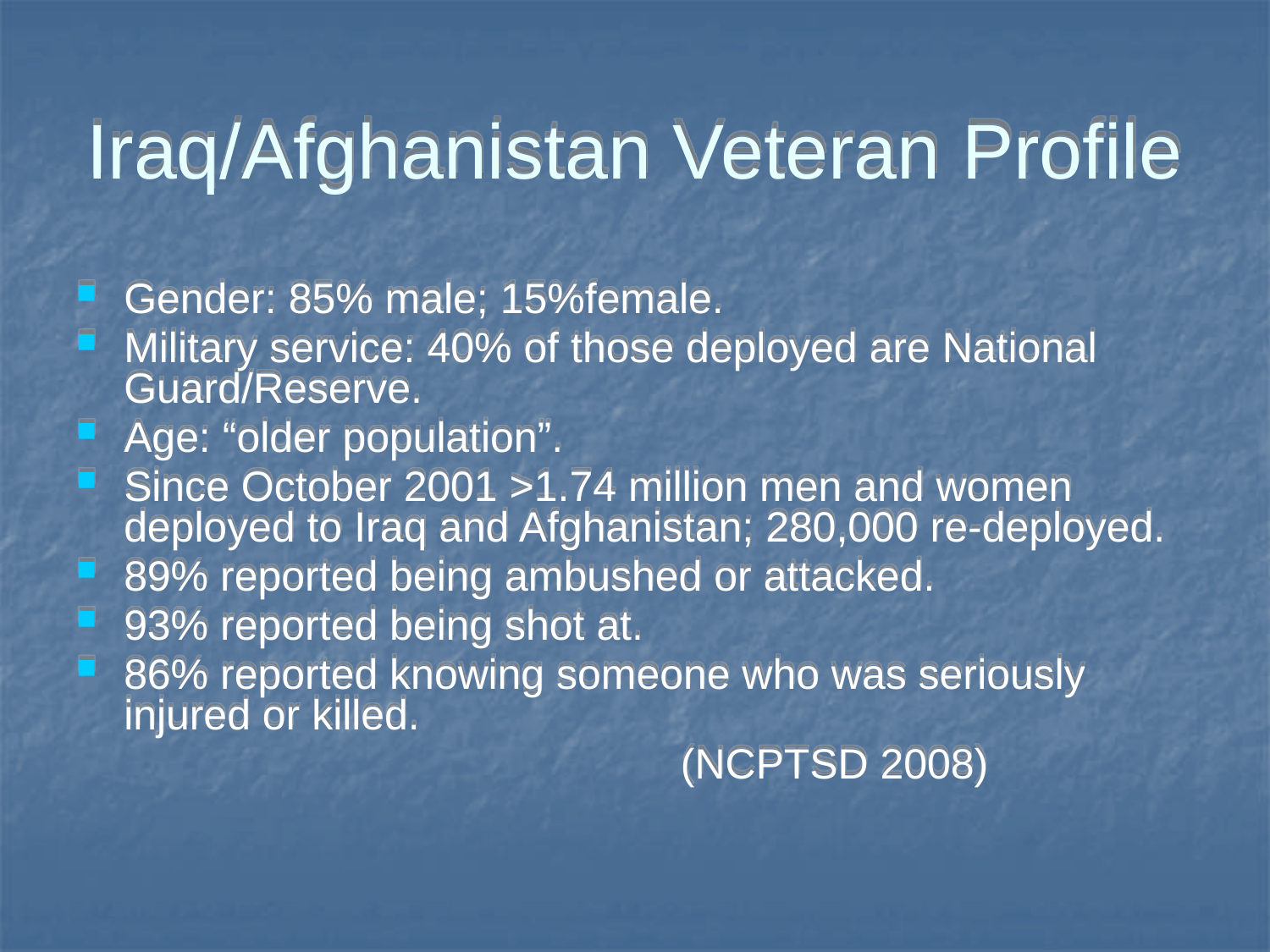

# Iraq/Afghanistan Veteran Profile
Gender: 85% male; 15%female.
Military service: 40% of those deployed are National Guard/Reserve.
Age: “older population”.
Since October 2001 >1.74 million men and women deployed to Iraq and Afghanistan; 280,000 re-deployed.
89% reported being ambushed or attacked.
93% reported being shot at.
86% reported knowing someone who was seriously injured or killed.
                                                   (NCPTSD 2008)